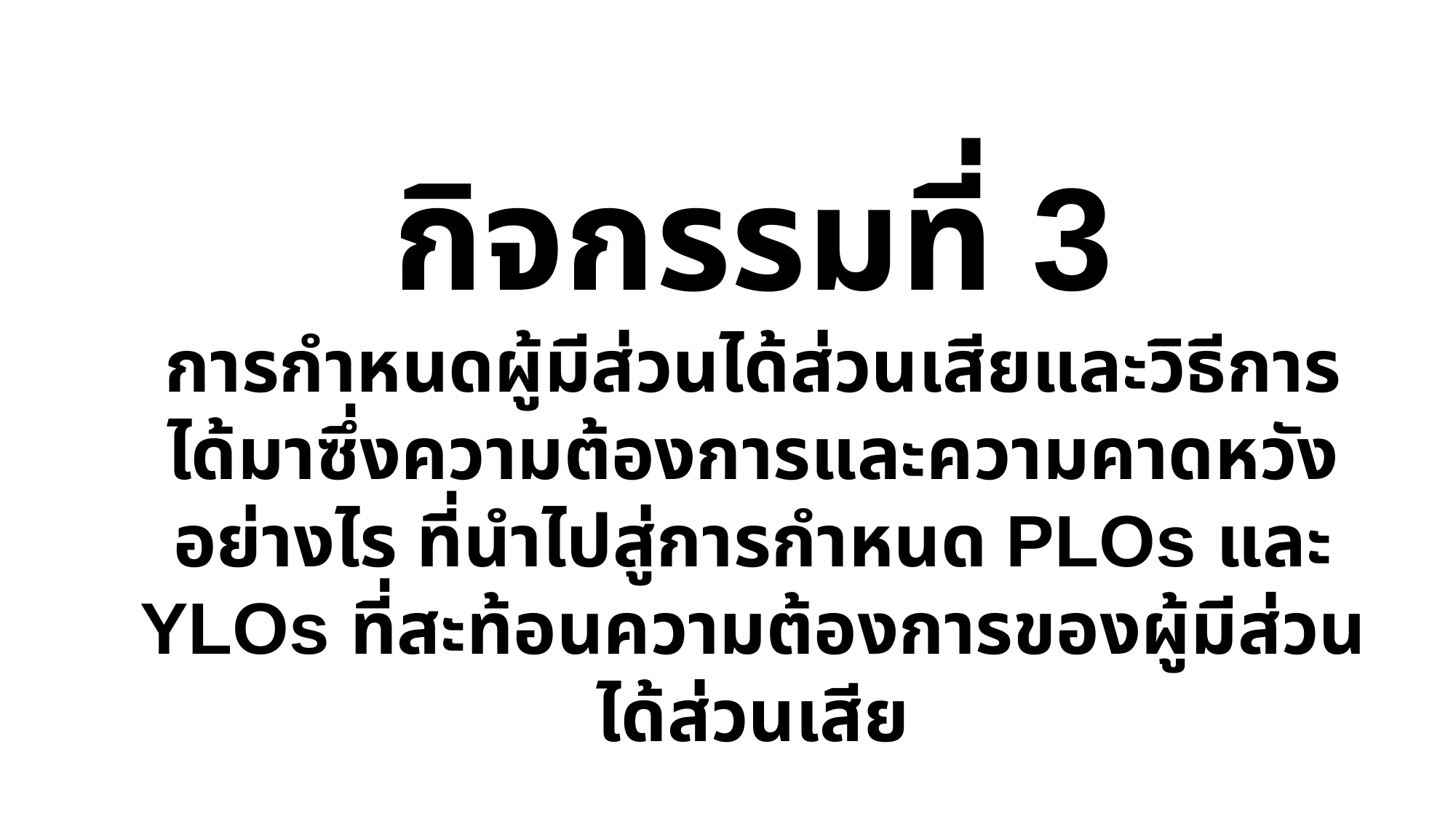

กิจกรรมที่ 3
การกำหนดผู้มีส่วนได้ส่วนเสียและวิธีการได้มาซึ่งความต้องการและความคาดหวังอย่างไร ที่นำไปสู่การกำหนด PLOs และ YLOs ที่สะท้อนความต้องการของผู้มีส่วนได้ส่วนเสีย